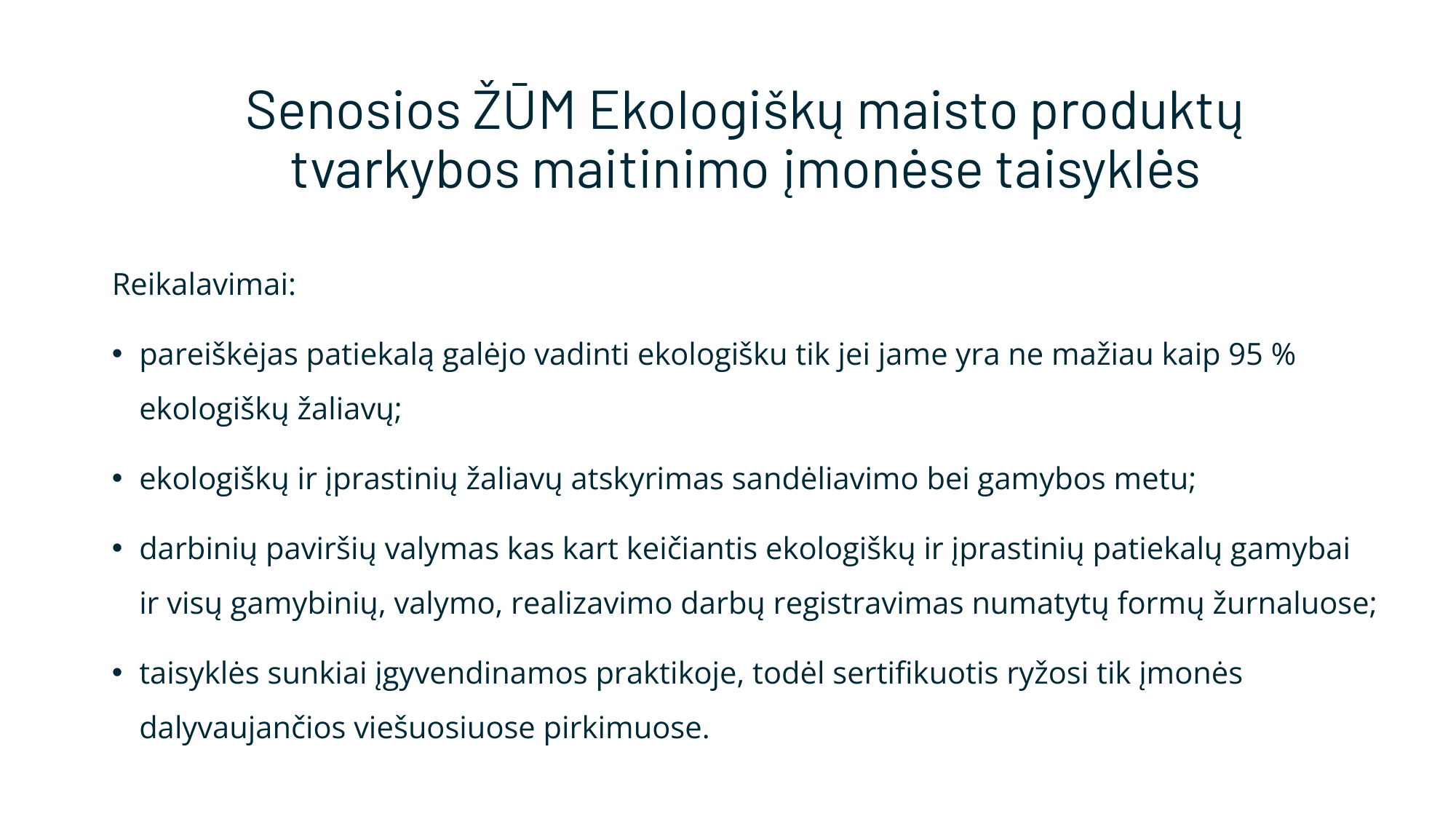

Senosios ŽŪM Ekologiškų maisto produktų tvarkybos maitinimo įmonėse taisyklės
Reikalavimai:
pareiškėjas patiekalą galėjo vadinti ekologišku tik jei jame yra ne mažiau kaip 95 % ekologiškų žaliavų;
ekologiškų ir įprastinių žaliavų atskyrimas sandėliavimo bei gamybos metu;
darbinių paviršių valymas kas kart keičiantis ekologiškų ir įprastinių patiekalų gamybai ir visų gamybinių, valymo, realizavimo darbų registravimas numatytų formų žurnaluose;
taisyklės sunkiai įgyvendinamos praktikoje, todėl sertifikuotis ryžosi tik įmonės dalyvaujančios viešuosiuose pirkimuose.